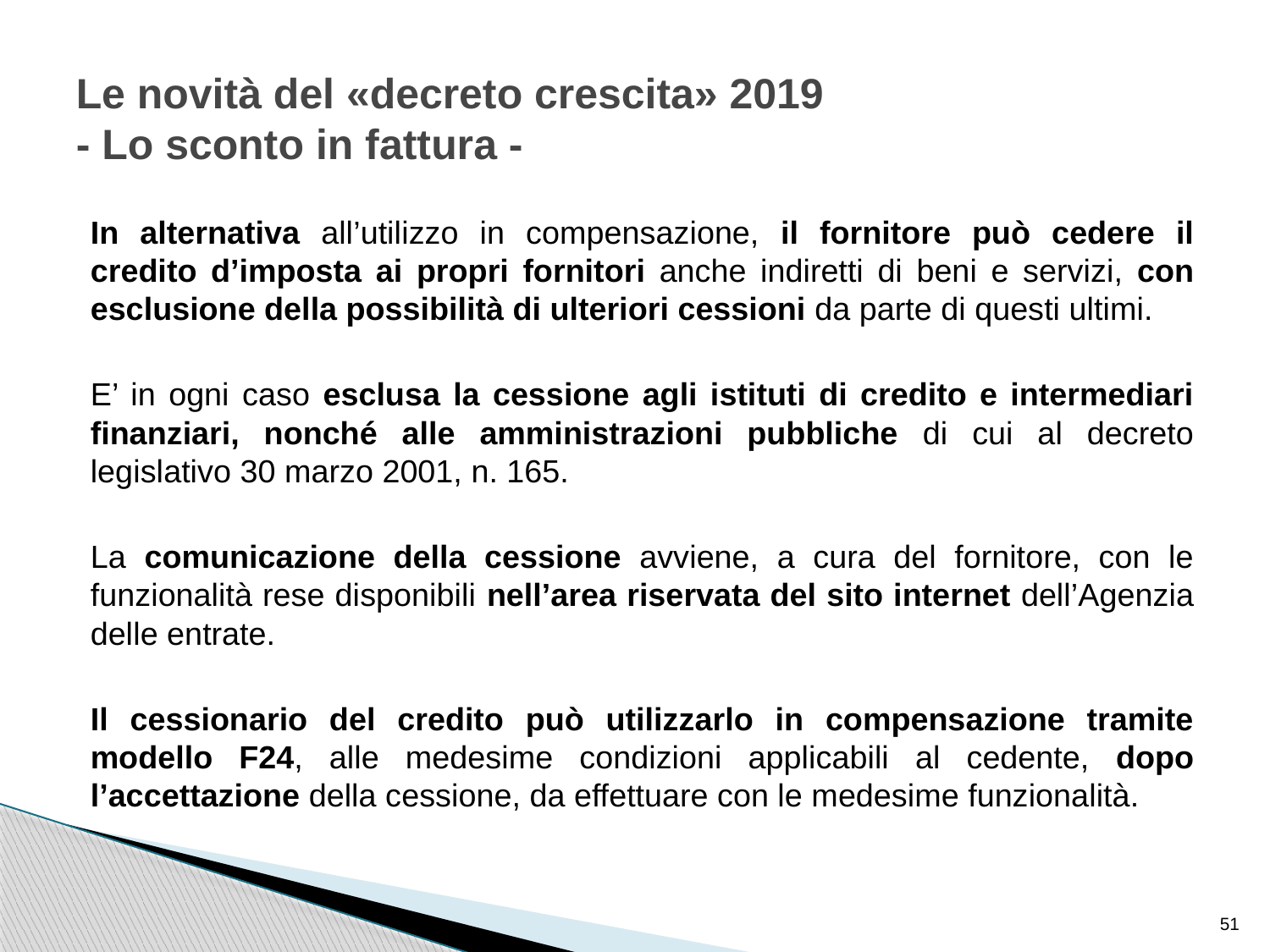

# Le novità del «decreto crescita» 2019 - Lo sconto in fattura -
In alternativa all’utilizzo in compensazione, il fornitore può cedere il credito d’imposta ai propri fornitori anche indiretti di beni e servizi, con esclusione della possibilità di ulteriori cessioni da parte di questi ultimi.

E’ in ogni caso esclusa la cessione agli istituti di credito e intermediari finanziari, nonché alle amministrazioni pubbliche di cui al decreto legislativo 30 marzo 2001, n. 165.

La comunicazione della cessione avviene, a cura del fornitore, con le funzionalità rese disponibili nell’area riservata del sito internet dell’Agenzia delle entrate.

Il cessionario del credito può utilizzarlo in compensazione tramite modello F24, alle medesime condizioni applicabili al cedente, dopo l’accettazione della cessione, da effettuare con le medesime funzionalità.
51